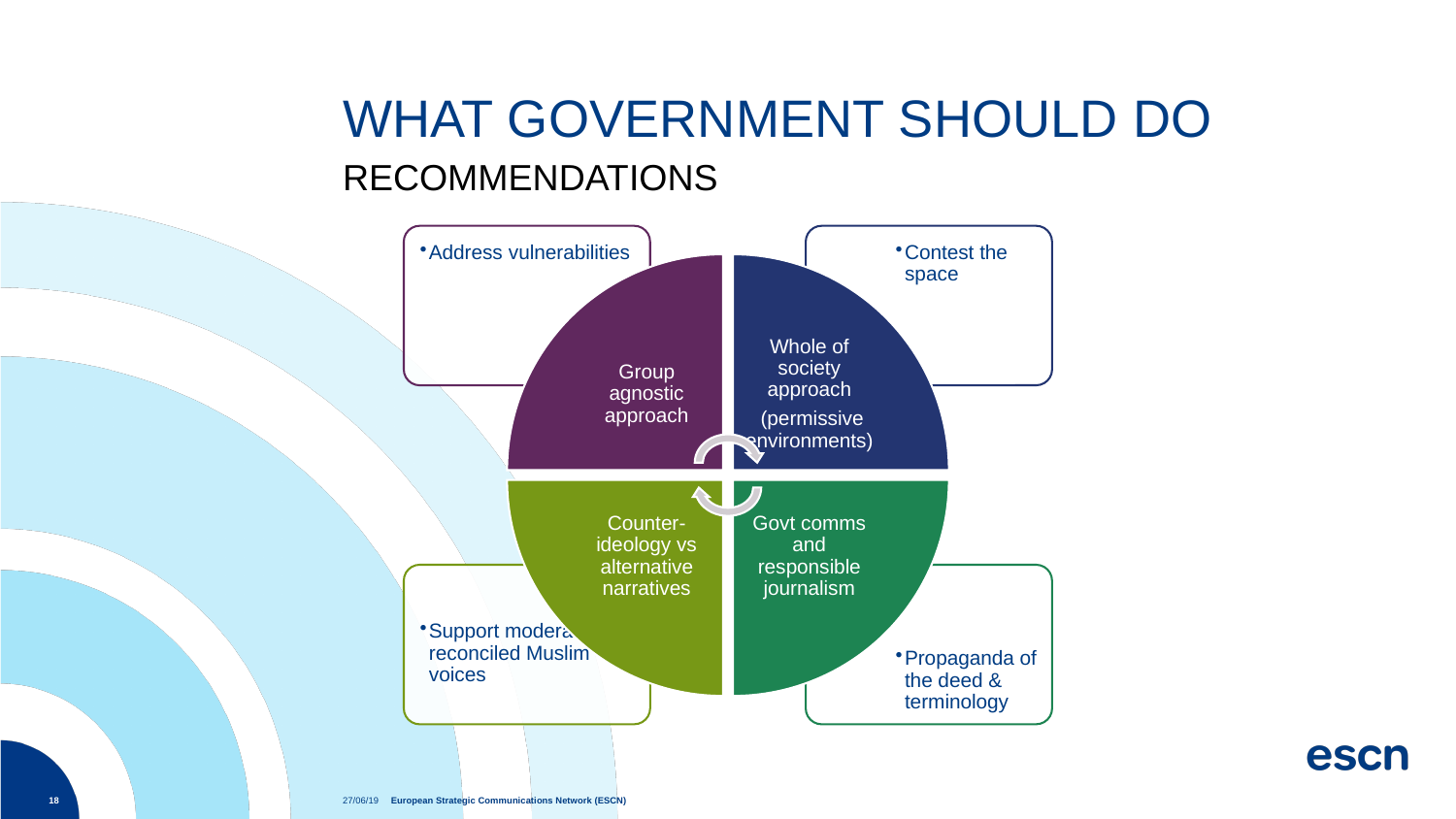

# WHAT GOVERNMENT SHOULD DO
RECOMMENDATIONS

Propaganda of the deed & terminology
Support moderate, reconciled Muslim voices
Contest the space
Address vulnerabilities
Group agnostic approach
Whole of society approach
 (permissive environments)
Govt comms and responsible journalism
Counter-ideology vs alternative narratives
18
European Strategic Communications Network (ESCN)
27/06/19